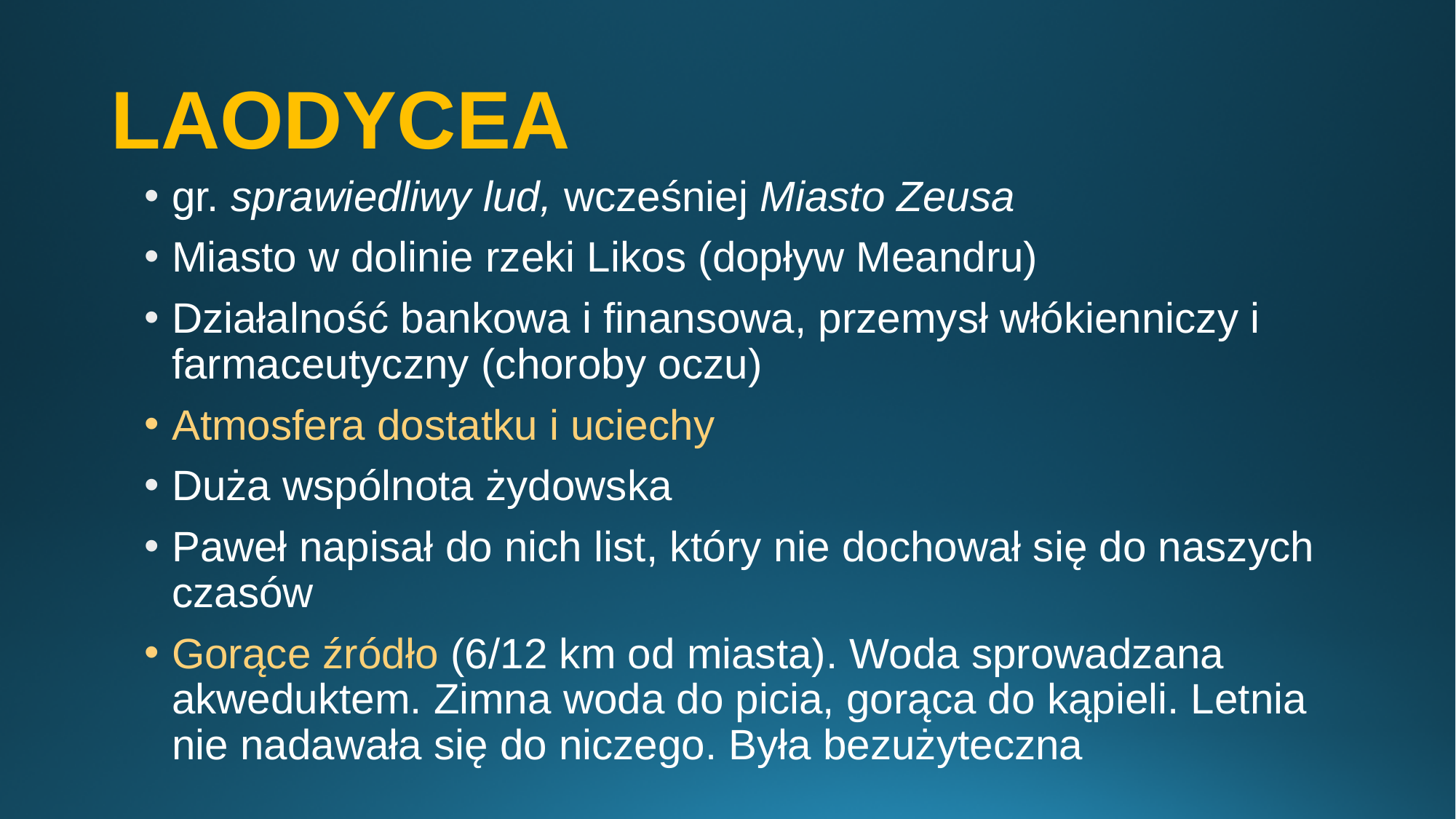

# LAODYCEA
gr. sprawiedliwy lud, wcześniej Miasto Zeusa
Miasto w dolinie rzeki Likos (dopływ Meandru)
Działalność bankowa i finansowa, przemysł włókienniczy i farmaceutyczny (choroby oczu)
Atmosfera dostatku i uciechy
Duża wspólnota żydowska
Paweł napisał do nich list, który nie dochował się do naszych czasów
Gorące źródło (6/12 km od miasta). Woda sprowadzana akweduktem. Zimna woda do picia, gorąca do kąpieli. Letnia nie nadawała się do niczego. Była bezużyteczna